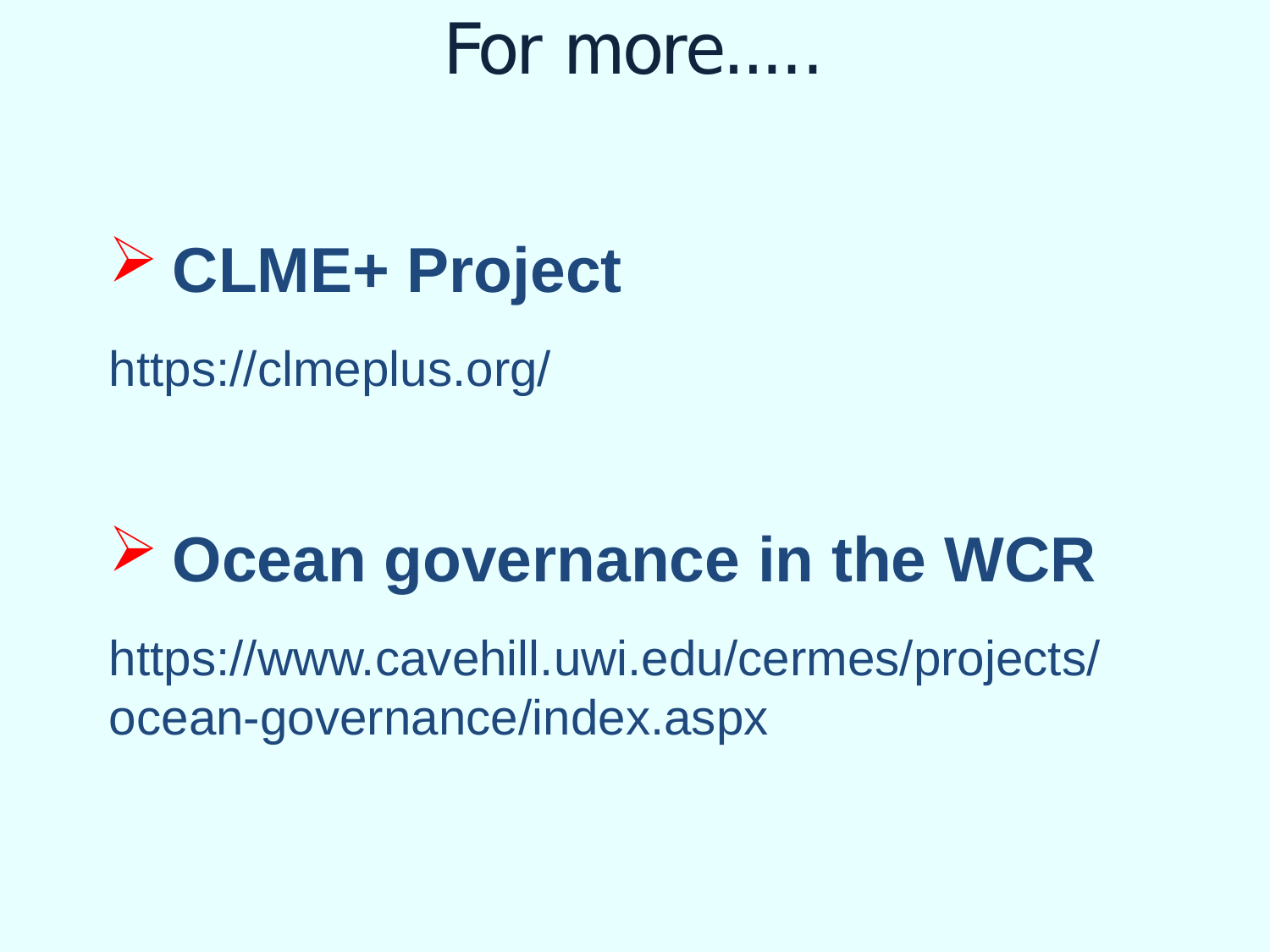

For more…..
CLME+ Project
https://clmeplus.org/

Ocean governance in the WCR
https://www.cavehill.uwi.edu/cermes/projects/ocean-governance/index.aspx